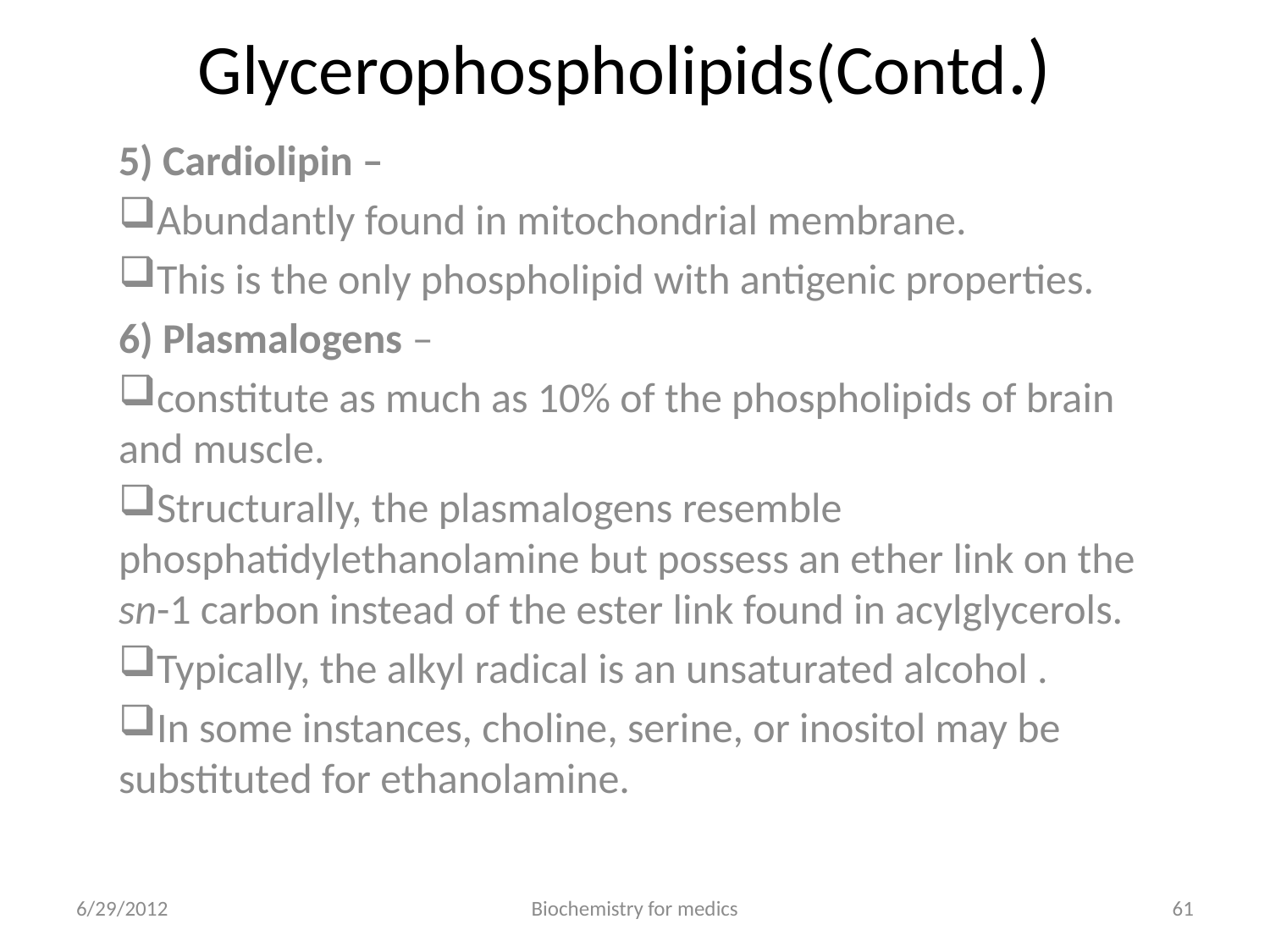

# Glycerophospholipids(Contd.)
5) Cardiolipin –
Abundantly found in mitochondrial membrane.
This is the only phospholipid with antigenic properties.
6) Plasmalogens –
constitute as much as 10% of the phospholipids of brain and muscle.
Structurally, the plasmalogens resemble phosphatidylethanolamine but possess an ether link on the sn-1 carbon instead of the ester link found in acylglycerols.
Typically, the alkyl radical is an unsaturated alcohol .
In some instances, choline, serine, or inositol may be substituted for ethanolamine.
6/29/2012
Biochemistry for medics
61